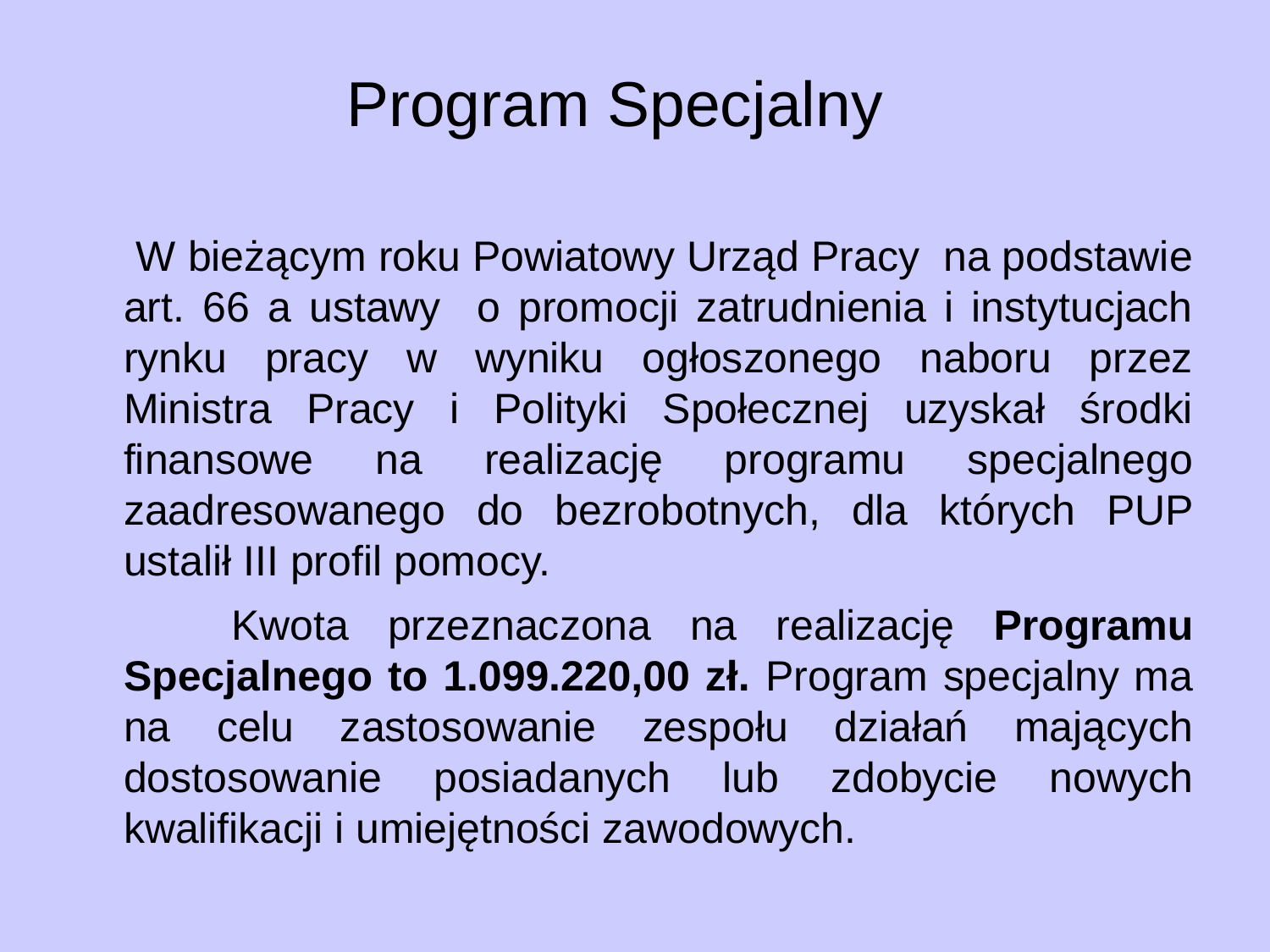

# Program Specjalny
     W bieżącym roku Powiatowy Urząd Pracy  na podstawie art. 66 a ustawy  o promocji zatrudnienia i instytucjach rynku pracy w wyniku ogłoszonego naboru przez Ministra Pracy i Polityki Społecznej uzyskał środki finansowe na realizację programu specjalnego zaadresowanego do bezrobotnych, dla których PUP ustalił III profil pomocy.
    Kwota przeznaczona na realizację Programu Specjalnego to 1.099.220,00 zł. Program specjalny ma na celu zastosowanie zespołu działań mających dostosowanie posiadanych lub zdobycie nowych kwalifikacji i umiejętności zawodowych.